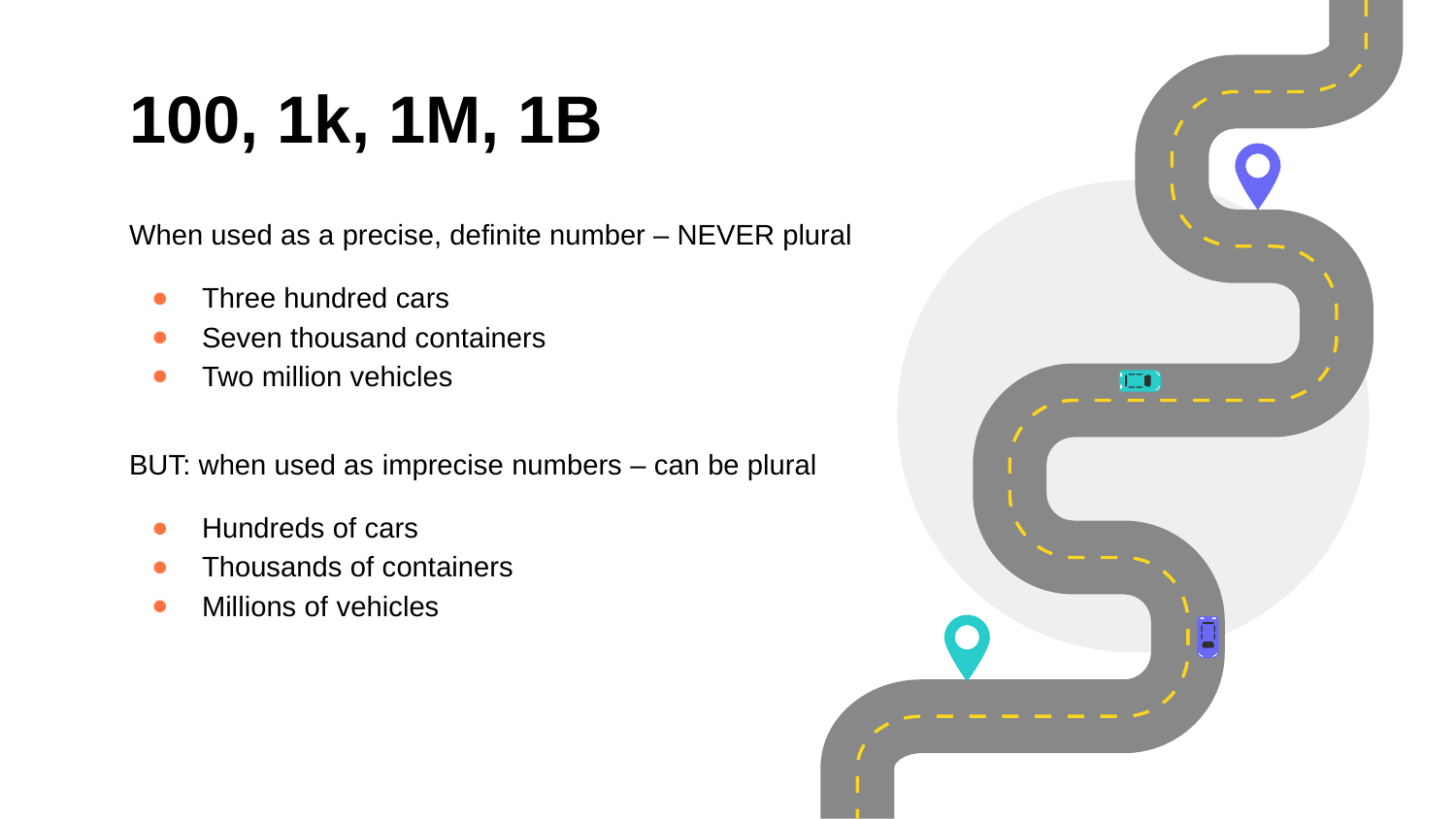

# 100, 1k, 1M, 1B
When used as a precise, definite number – NEVER plural
Three hundred cars
Seven thousand containers
Two million vehicles
BUT: when used as imprecise numbers – can be plural
Hundreds of cars
Thousands of containers
Millions of vehicles